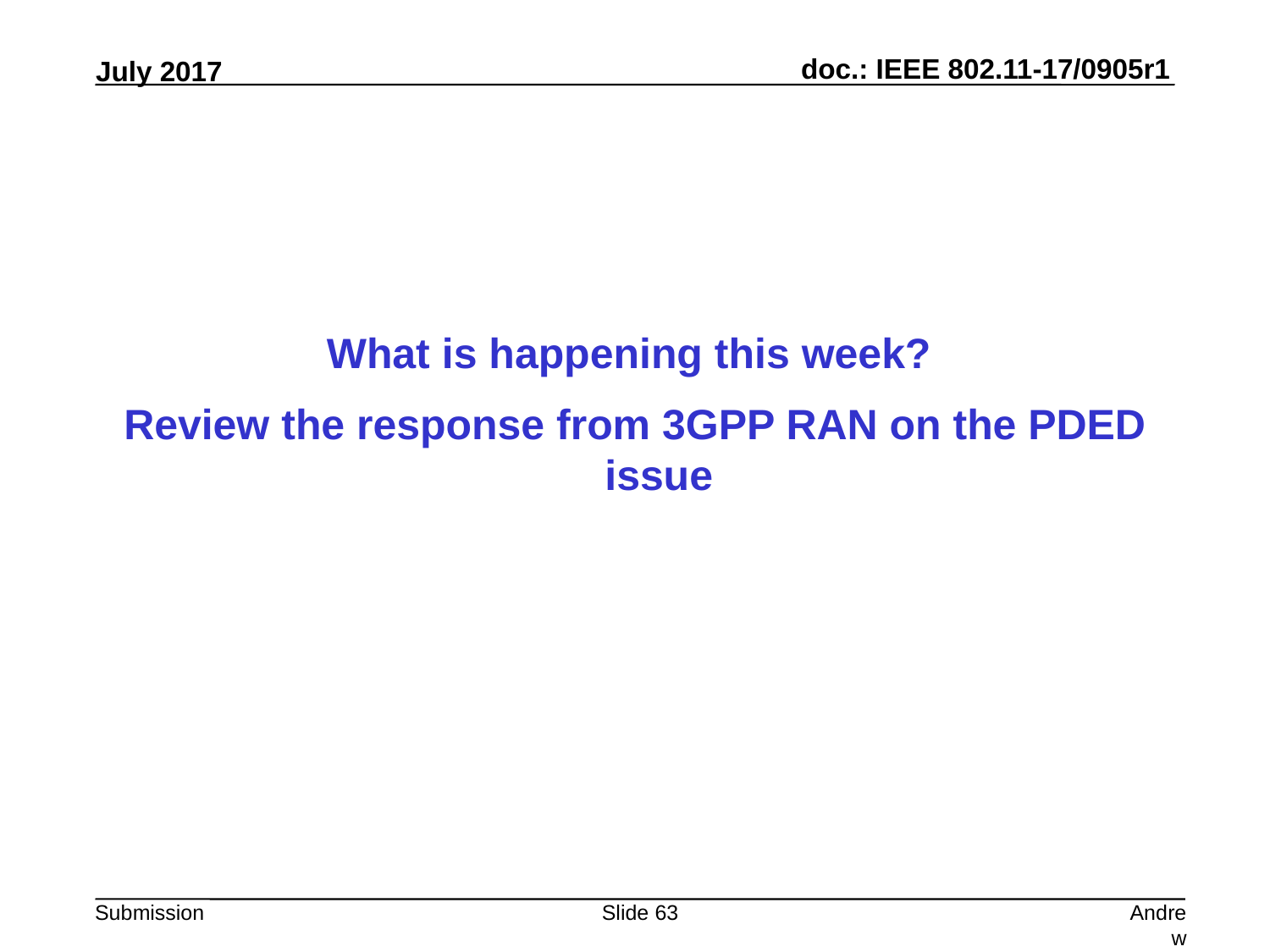

What is happening this week?
Review the response from 3GPP RAN on the PDED issue
Slide 63
Andrew Myles, Cisco